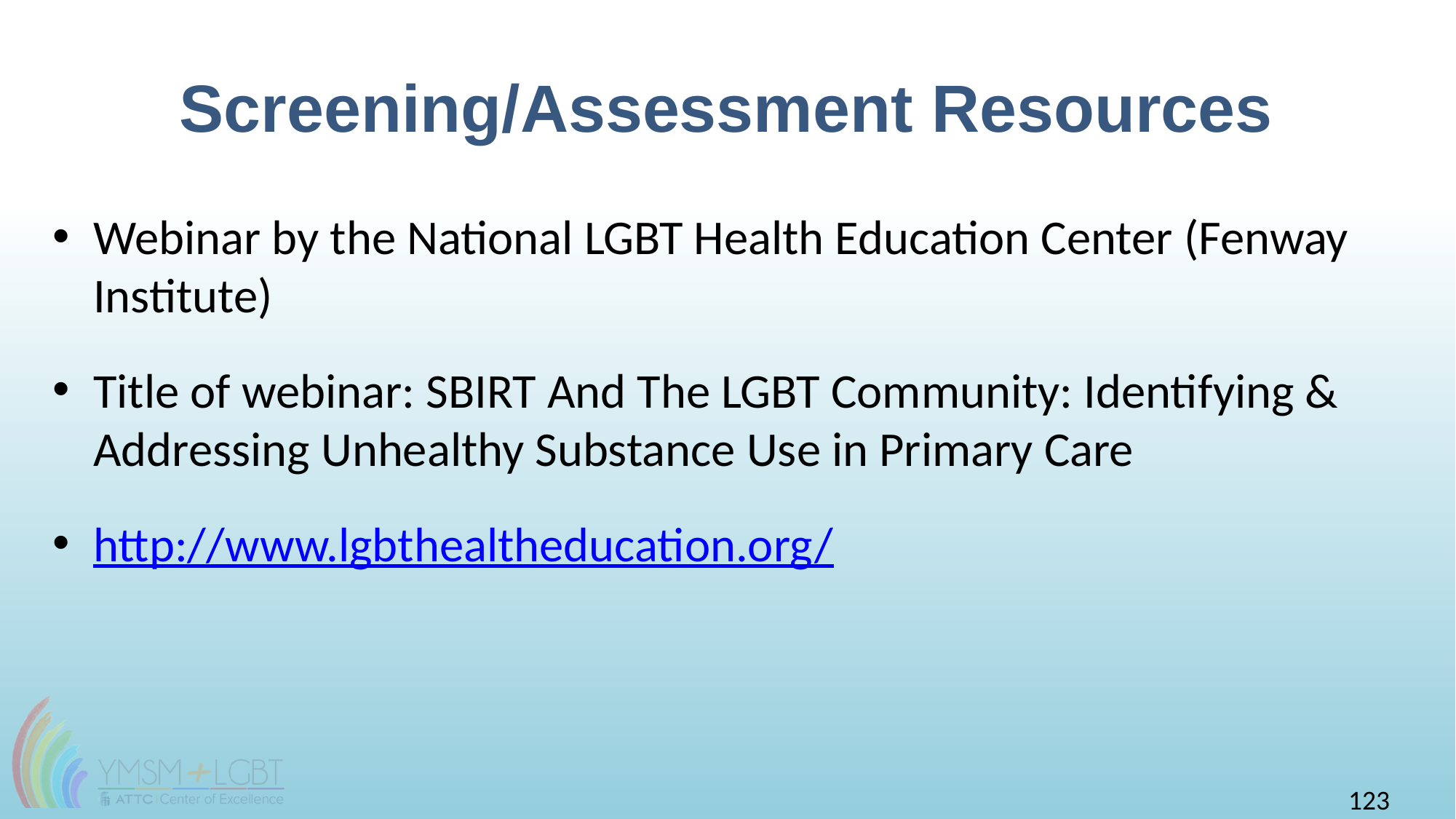

# Screening/Assessment Resources
Webinar by the National LGBT Health Education Center (Fenway Institute)
Title of webinar: SBIRT And The LGBT Community: Identifying & Addressing Unhealthy Substance Use in Primary Care
http://www.lgbthealtheducation.org/